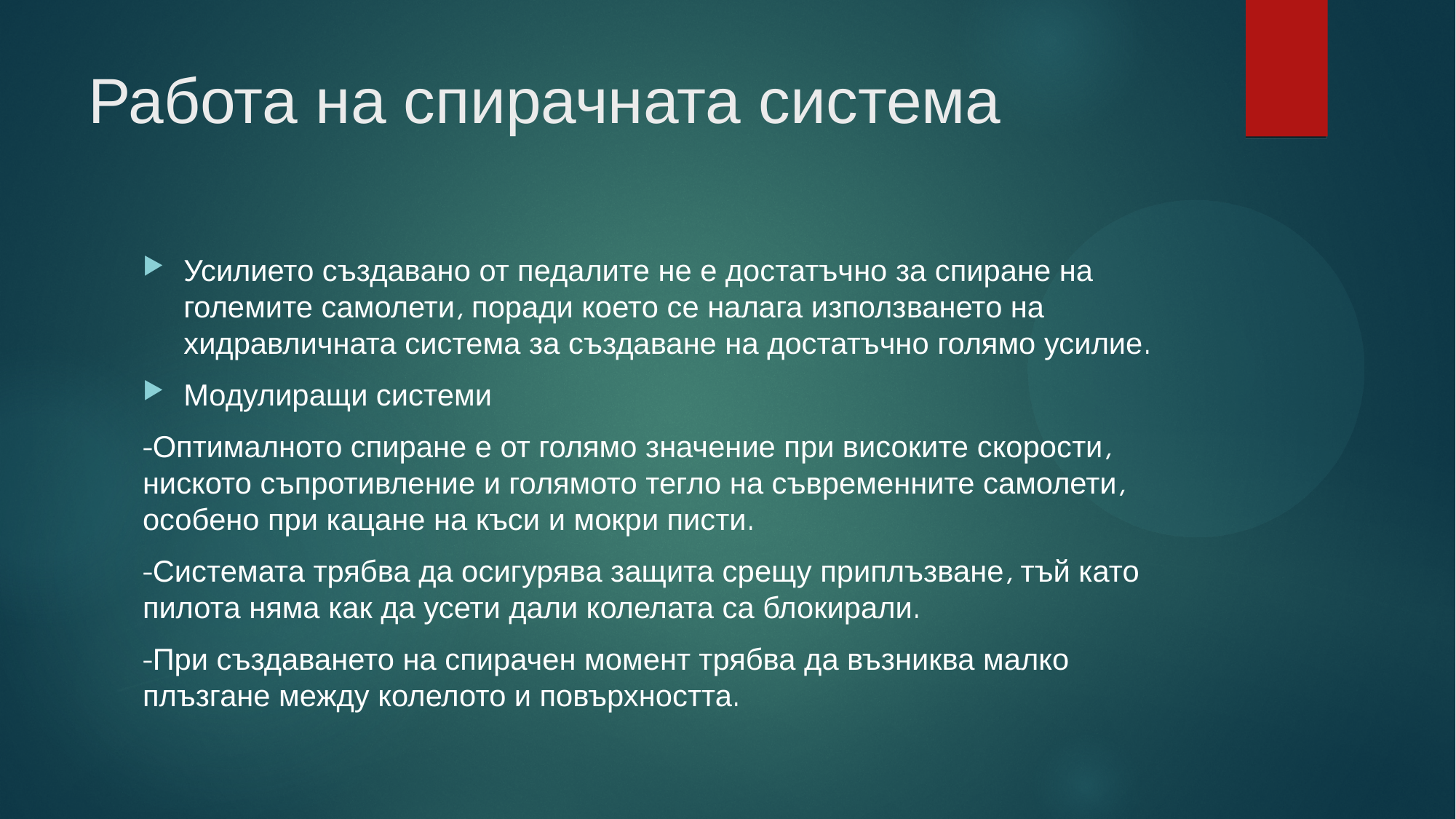

# Работа на спирачната система
Усилието създавано от педалите не е достатъчно за спиране на големите самолети, поради което се налага използването на хидравличната система за създаване на достатъчно голямо усилие.
Модулиращи системи
-Оптималното спиране е от голямо значение при високите скорости, ниското съпротивление и голямото тегло на съвременните самолети, особено при кацане на къси и мокри писти.
-Системата трябва да осигурява защита срещу приплъзване, тъй като пилота няма как да усети дали колелата са блокирали.
-При създаването на спирачен момент трябва да възниква малко плъзгане между колелото и повърхността.